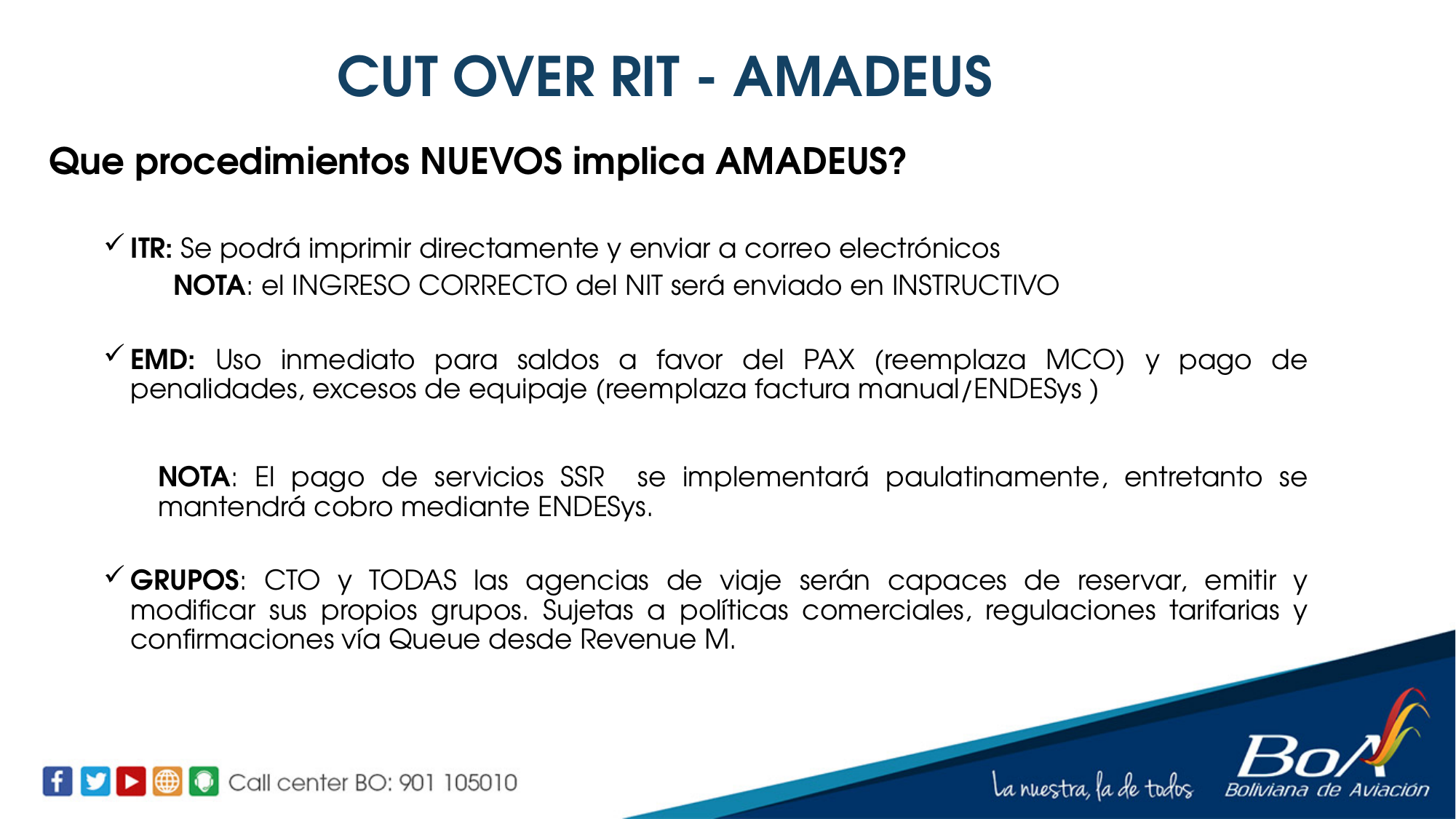

# CUT OVER RIT - AMADEUS
Que procedimientos NUEVOS implica AMADEUS?

ITR: Se podrá imprimir directamente y enviar a correo electrónicos
  NOTA: el INGRESO CORRECTO del NIT será enviado en INSTRUCTIVO

EMD: Uso inmediato para saldos a favor del PAX (reemplaza MCO) y pago de penalidades, excesos de equipaje (reemplaza factura manual/ENDESys )

NOTA: El pago de servicios SSR  se implementará paulatinamente, entretanto se mantendrá cobro mediante ENDESys.

GRUPOS: CTO y TODAS las agencias de viaje serán capaces de reservar, emitir y modificar sus propios grupos. Sujetas a políticas comerciales, regulaciones tarifarias y confirmaciones vía Queue desde Revenue M.